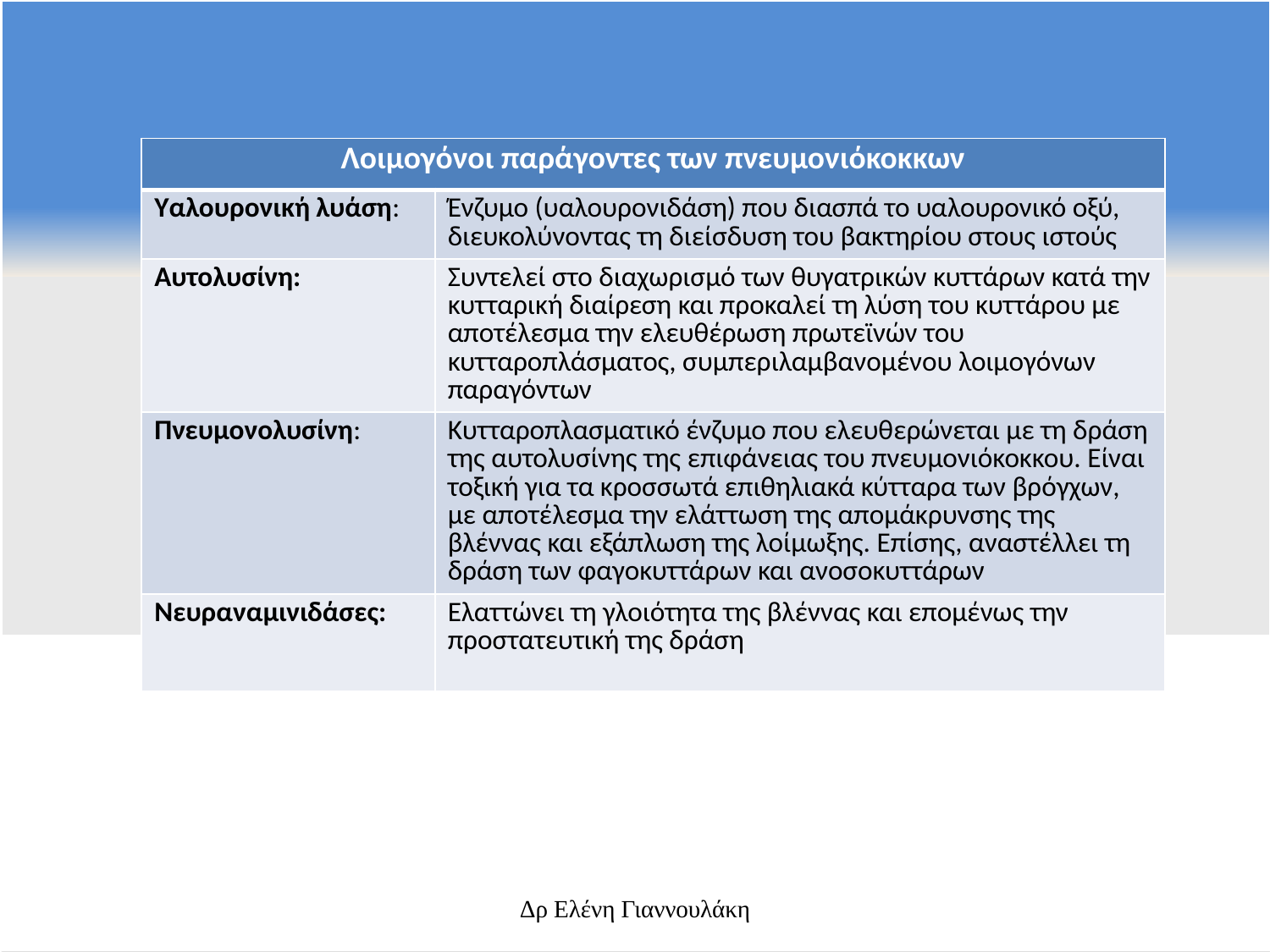

| Λοιμογόνοι παράγοντες των πνευμονιόκοκκων |  |
| --- | --- |
| Υαλουρονική λυάση: | Ένζυμο (υαλουρονιδάση) που διασπά το υαλουρονικό οξύ, διευκολύνοντας τη διείσδυση του βακτηρίου στους ιστούς |
| Αυτολυσίνη: | Συντελεί στο διαχωρισμό των θυγατρικών κυττάρων κατά την κυτταρική διαίρεση και προκαλεί τη λύση του κυττάρου με αποτέλεσμα την ελευθέρωση πρωτεϊνών του κυτταροπλάσματος, συμπεριλαμβανομένου λοιμογόνων παραγόντων |
| Πνευμονολυσίνη: | Κυτταροπλασματικό ένζυμο που ελευθερώνεται με τη δράση της αυτολυσίνης της επιφάνειας του πνευμονιόκοκκου. Είναι τοξική για τα κροσσωτά επιθηλιακά κύτταρα των βρόγχων, με αποτέλεσμα την ελάττωση της απομάκρυνσης της βλέννας και εξάπλωση της λοίμωξης. Επίσης, αναστέλλει τη δράση των φαγοκυττάρων και ανοσοκυττάρων |
| Νευραναμινιδάσες: | Ελαττώνει τη γλοιότητα της βλέννας και επομένως την προστατευτική της δράση |
Δρ Ελένη Γιαννουλάκη